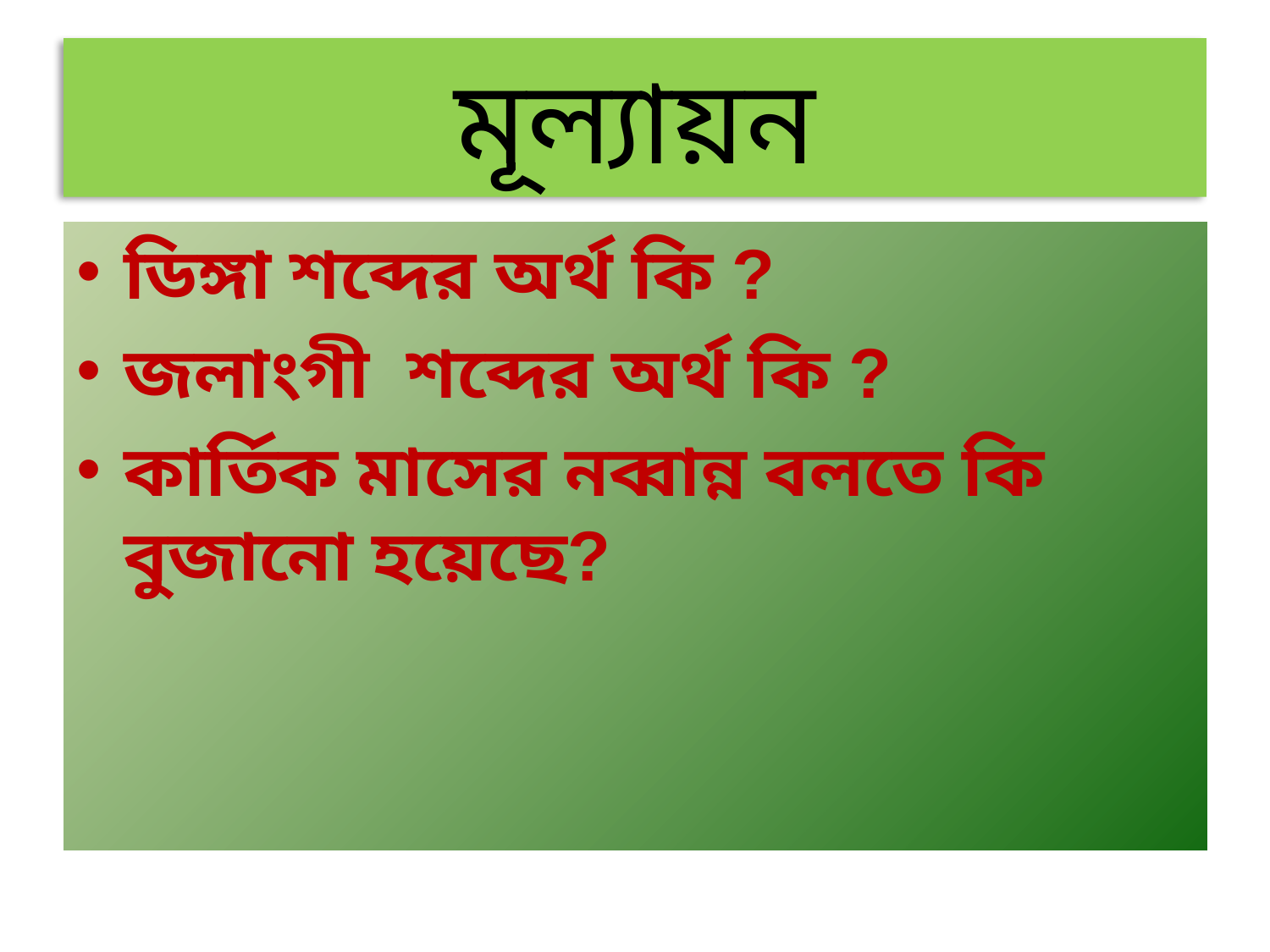

# মূল্যায়ন
ডিঙ্গা শব্দের অর্থ কি ?
জলাংগী  শব্দের অর্থ কি ?
কার্তিক মাসের নব্বান্ন বলতে কি বুজানো হয়েছে?